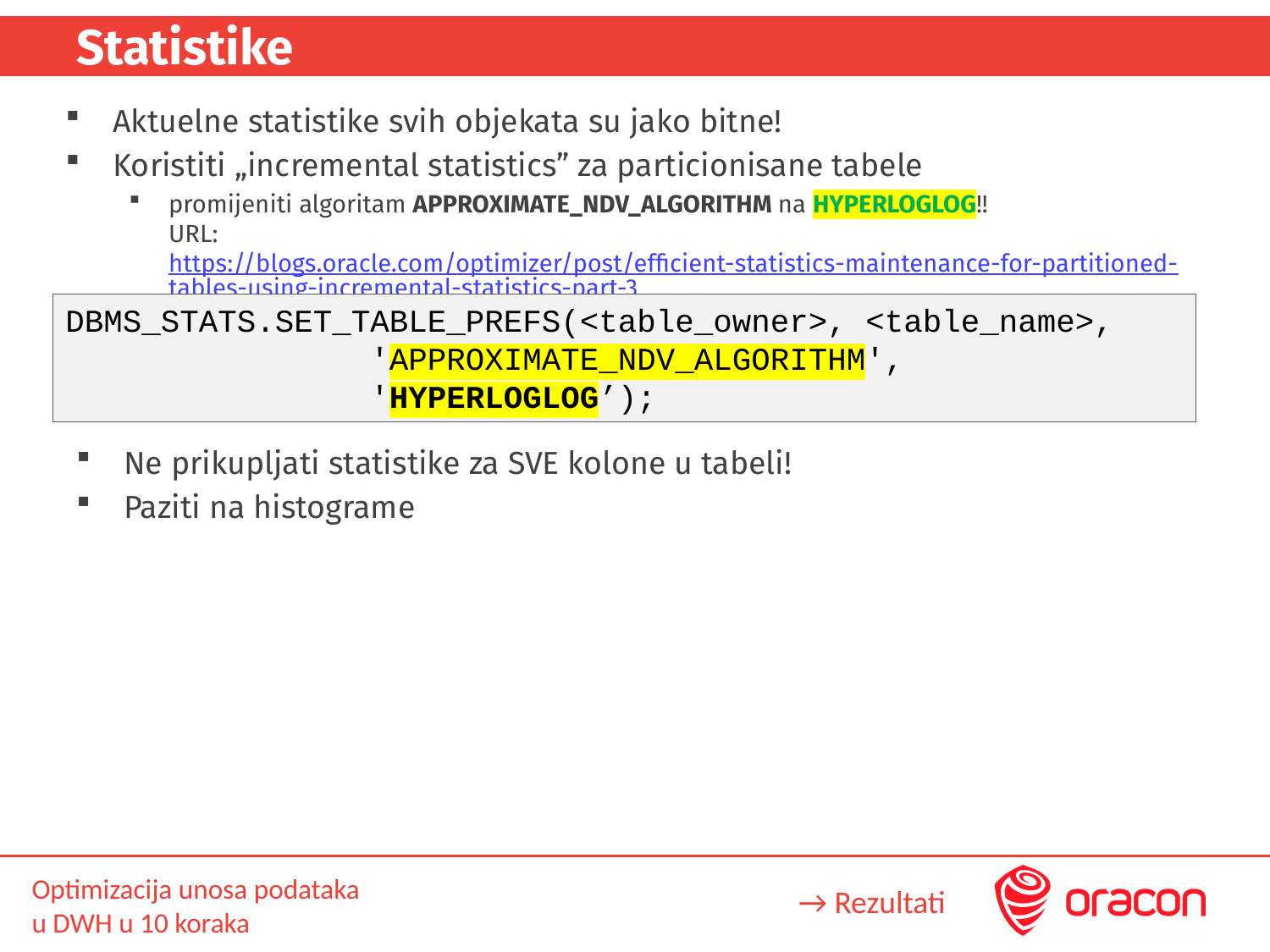

# Statistike
Aktuelne statistike svih objekata su jako bitne!
Koristiti „incremental statistics” za particionisane tabele
promijeniti algoritam APPROXIMATE_NDV_ALGORITHM na HYPERLOGLOG!!
URL: https://blogs.oracle.com/optimizer/post/efficient-statistics-maintenance-for-partitioned-tables-using-incremental-statistics-part-3
DBMS_STATS.SET_TABLE_PREFS(<table_owner>, <table_name>,
                'APPROXIMATE_NDV_ALGORITHM',
                'HYPERLOGLOG’);
Ne prikupljati statistike za SVE kolone u tabeli!
Paziti na histograme
→ Rezultati